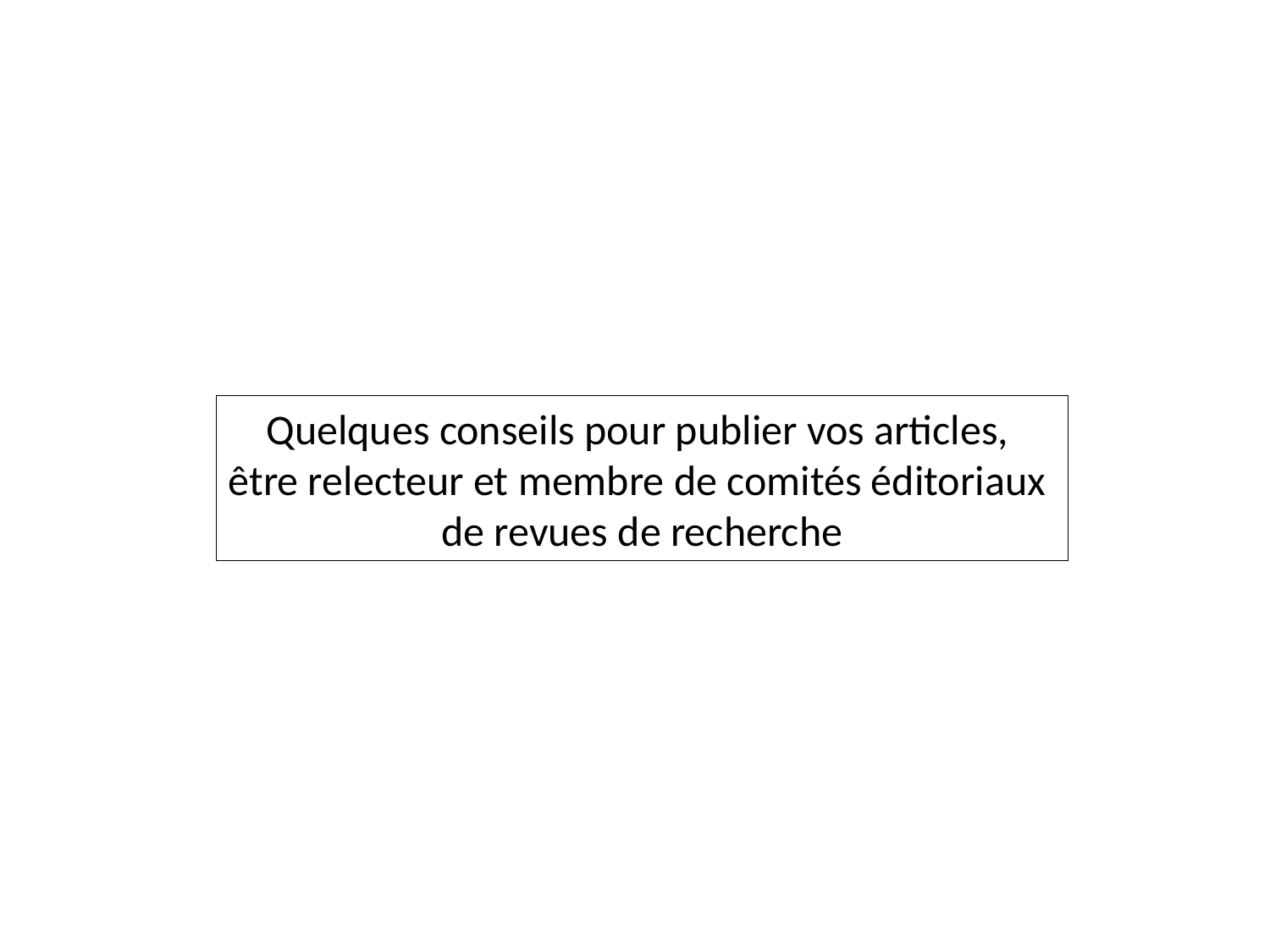

Quelques conseils pour publier vos articles,
être relecteur et membre de comités éditoriaux
de revues de recherche